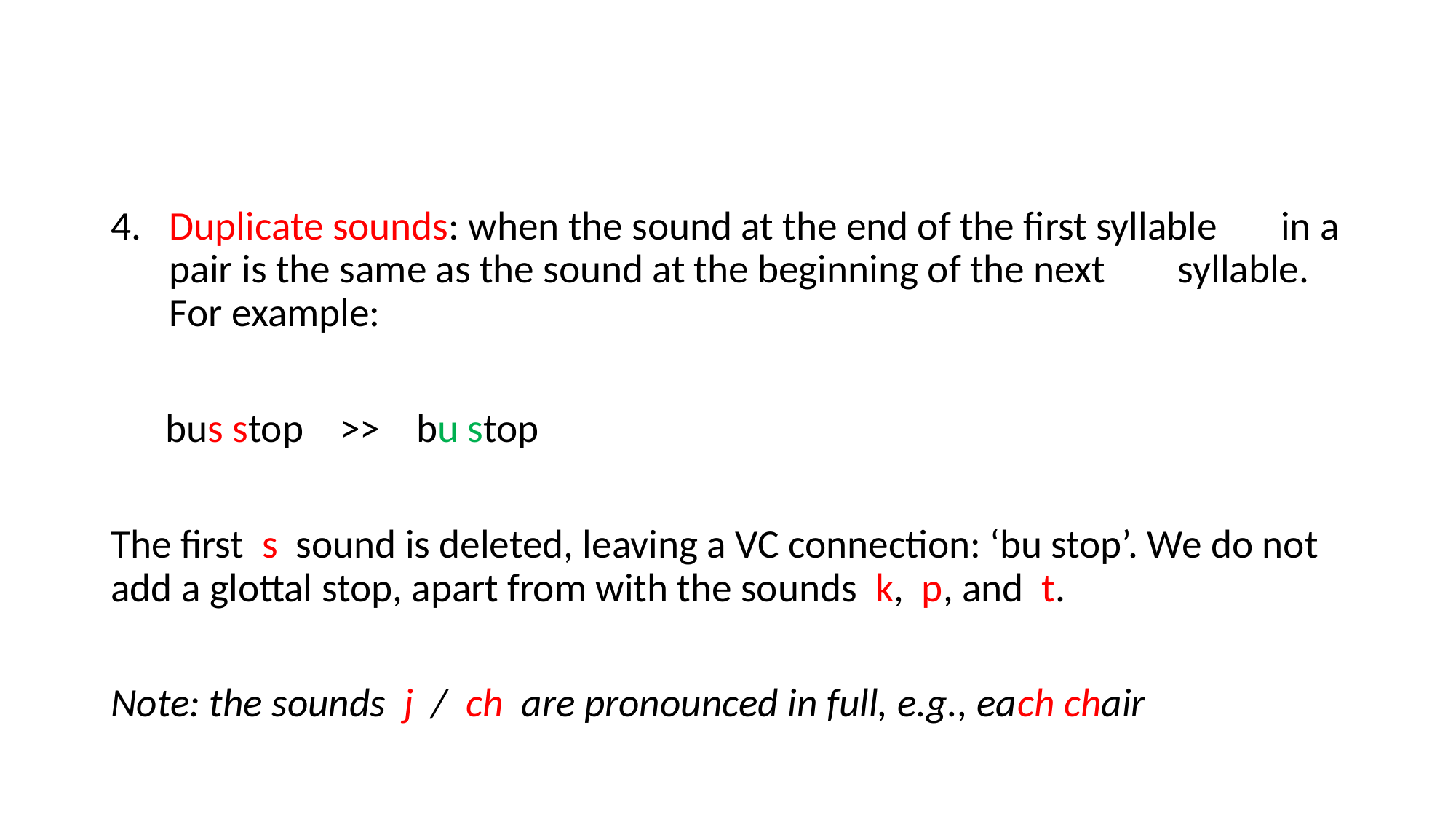

Duplicate sounds: when the sound at the end of the first syllable       in a pair is the same as the sound at the beginning of the next        syllable. For example:

      bus stop    >>    bu stop

The first  s  sound is deleted, leaving a VC connection: ‘bu stop’. We do not add a glottal stop, apart from with the sounds  k,  p, and  t.

Note: the sounds  j  /  ch  are pronounced in full, e.g., each chair